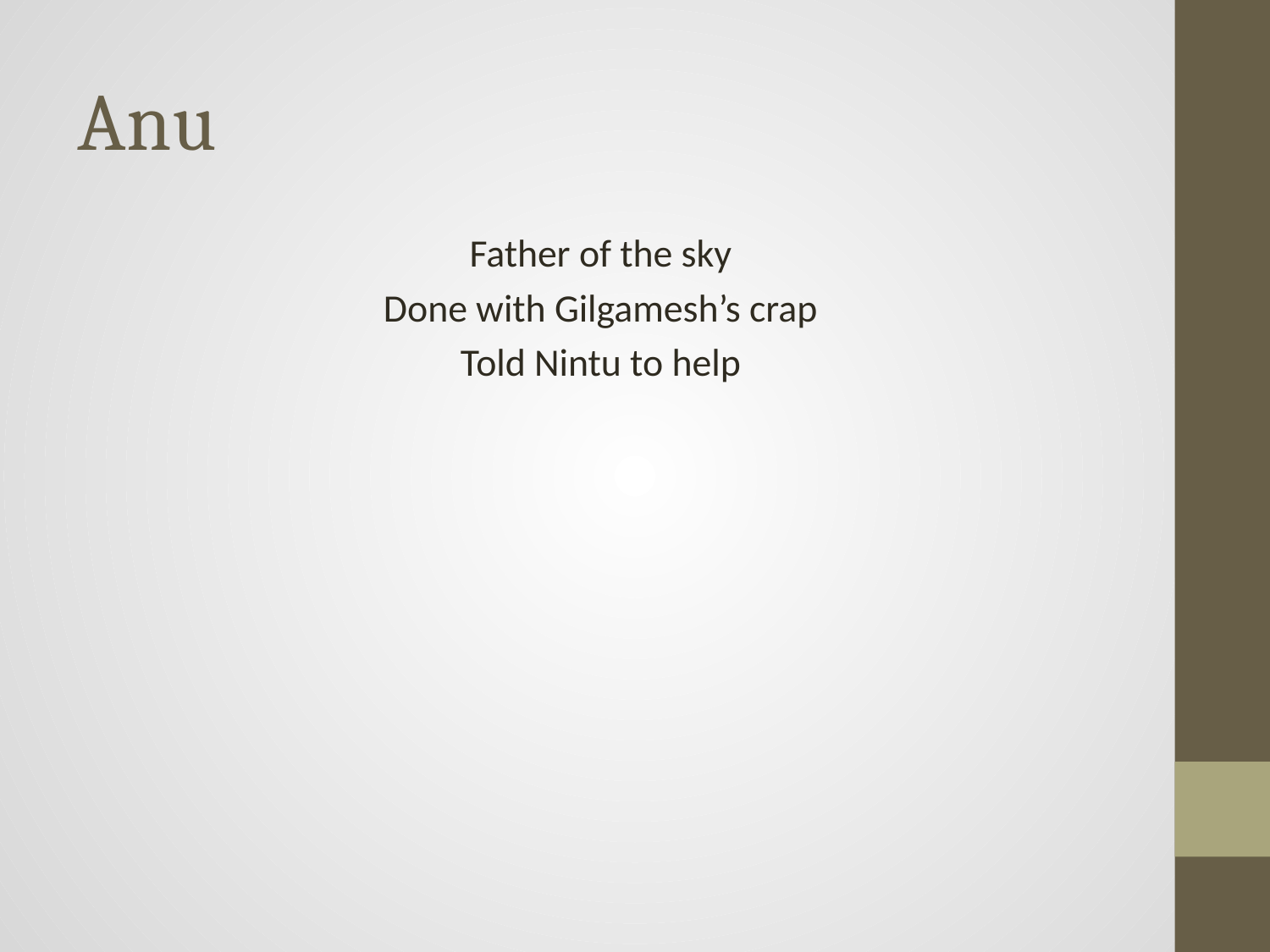

# Anu
Father of the sky
Done with Gilgamesh’s crap
Told Nintu to help